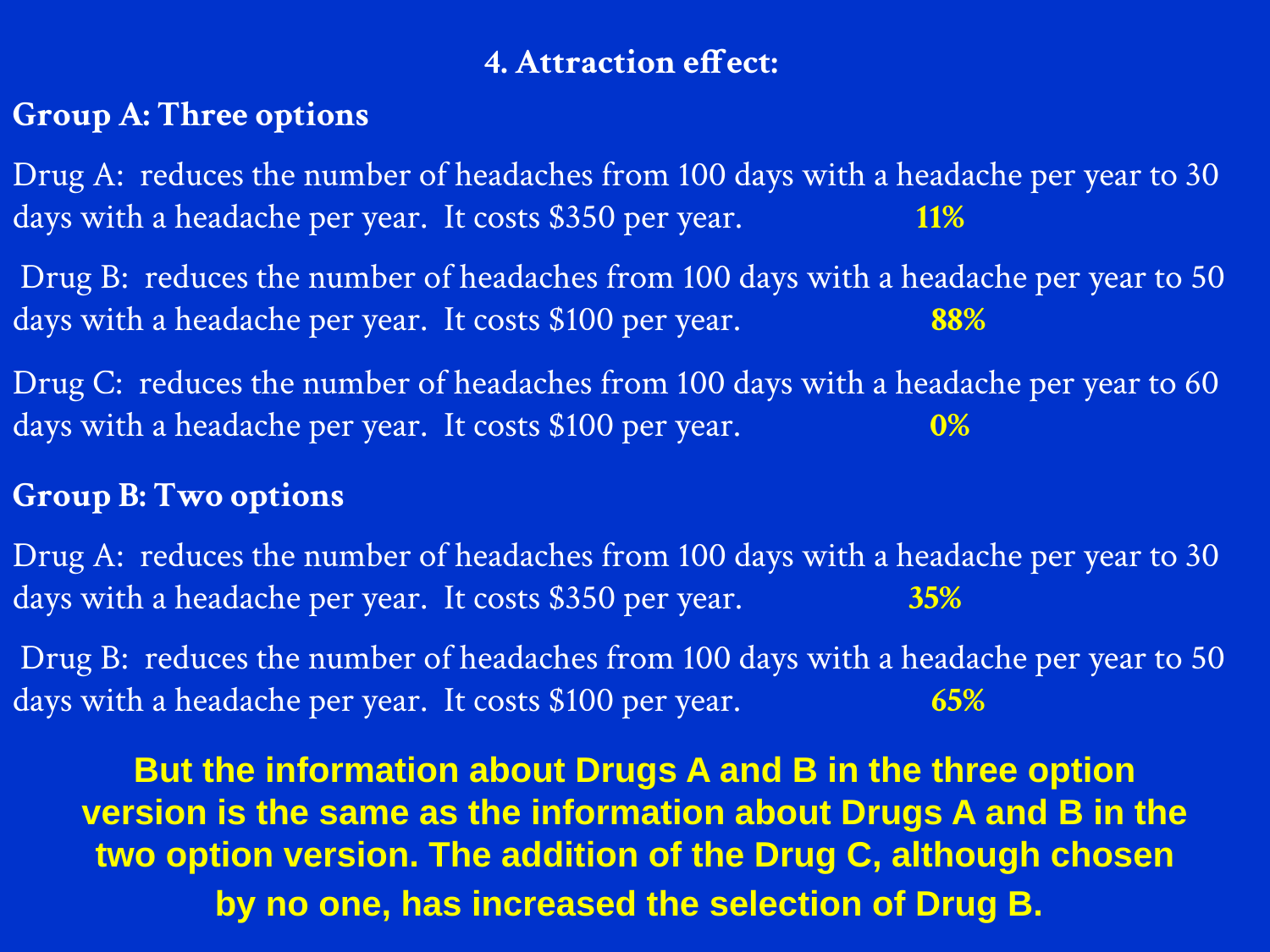

4. Attraction effect:

Group A: Three options
Drug A:  reduces the number of headaches from 100 days with a headache per year to 30 days with a headache per year.  It costs $350 per year.                      11%
 Drug B:  reduces the number of headaches from 100 days with a headache per year to 50 days with a headache per year.  It costs $100 per year.	                    88%
Drug C:  reduces the number of headaches from 100 days with a headache per year to 60 days with a headache per year.  It costs $100 per year.                        0%
Group B: Two options
Drug A:  reduces the number of headaches from 100 days with a headache per year to 30 days with a headache per year.  It costs $350 per year.                     35%
 Drug B:  reduces the number of headaches from 100 days with a headache per year to 50 days with a headache per year.  It costs $100 per year.	                    65%

But the information about Drugs A and B in the three option version is the same as the information about Drugs A and B in the two option version. The addition of the Drug C, although chosen by no one, has increased the selection of Drug B.